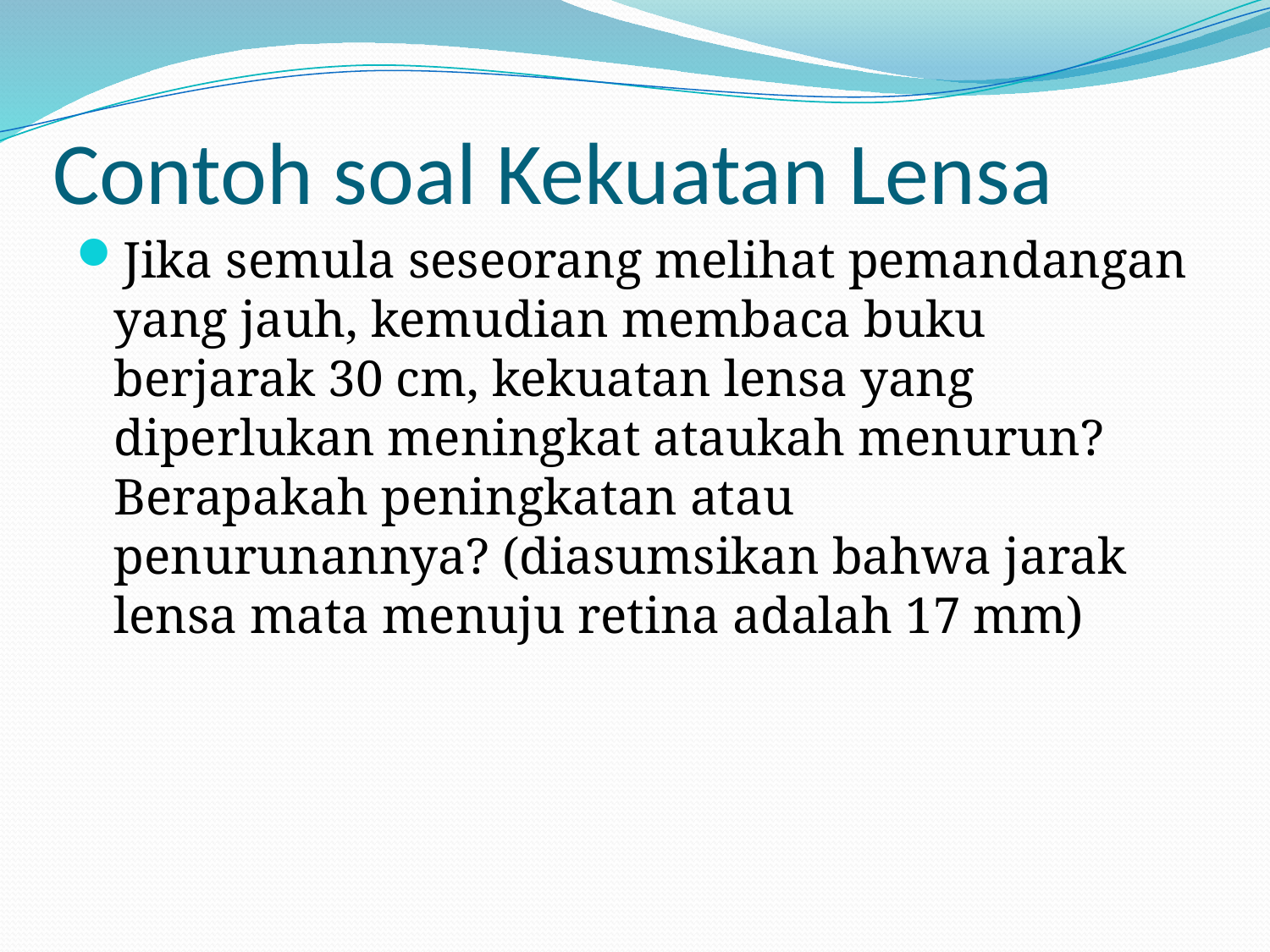

# Contoh soal Kekuatan Lensa
Jika semula seseorang melihat pemandangan yang jauh, kemudian membaca buku berjarak 30 cm, kekuatan lensa yang diperlukan meningkat ataukah menurun? Berapakah peningkatan atau  penurunannya? (diasumsikan bahwa jarak lensa mata menuju retina adalah 17 mm)